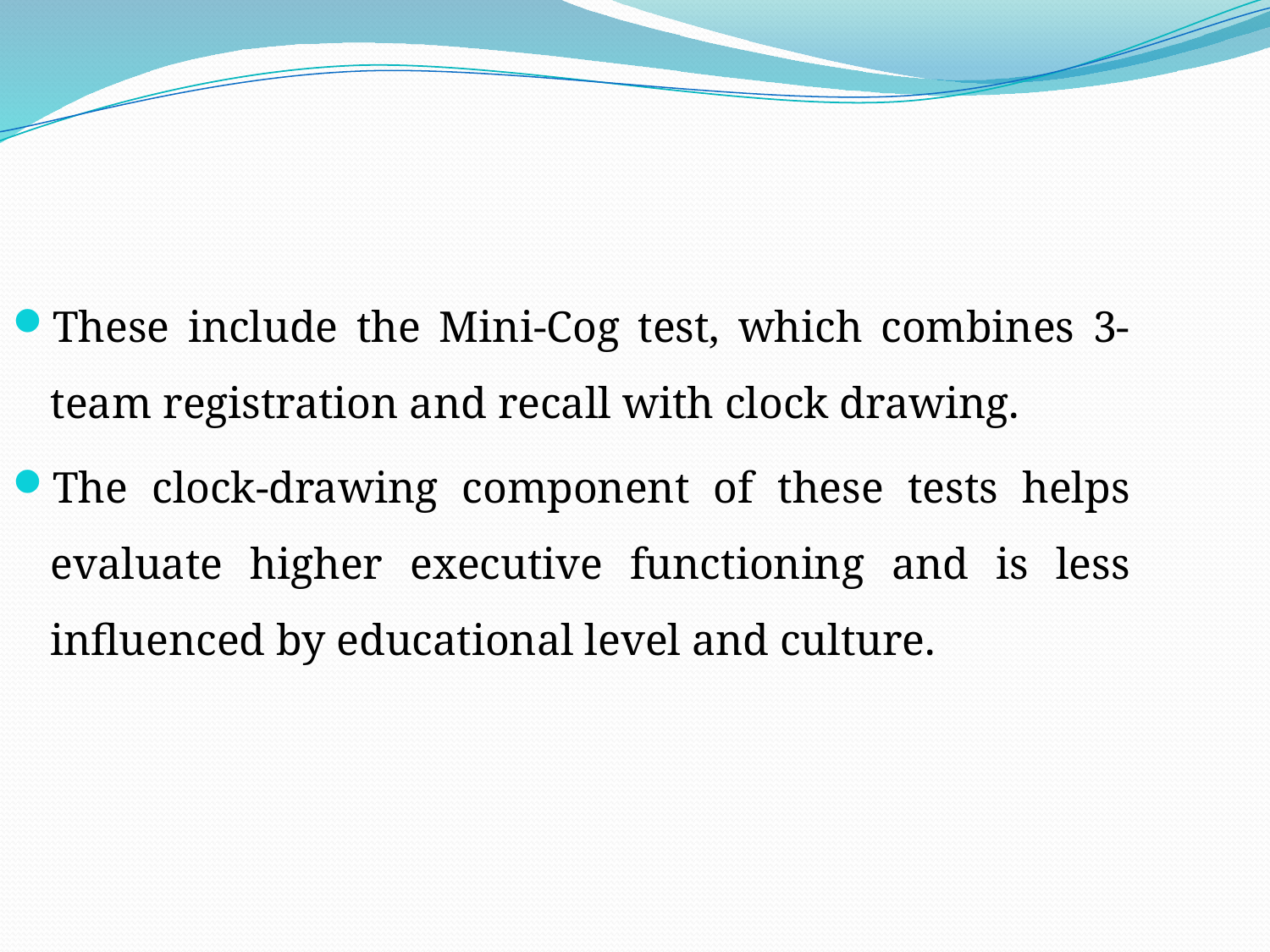

These include the Mini-Cog test, which combines 3-team registration and recall with clock drawing.
The clock-drawing component of these tests helps evaluate higher executive functioning and is less influenced by educational level and culture.